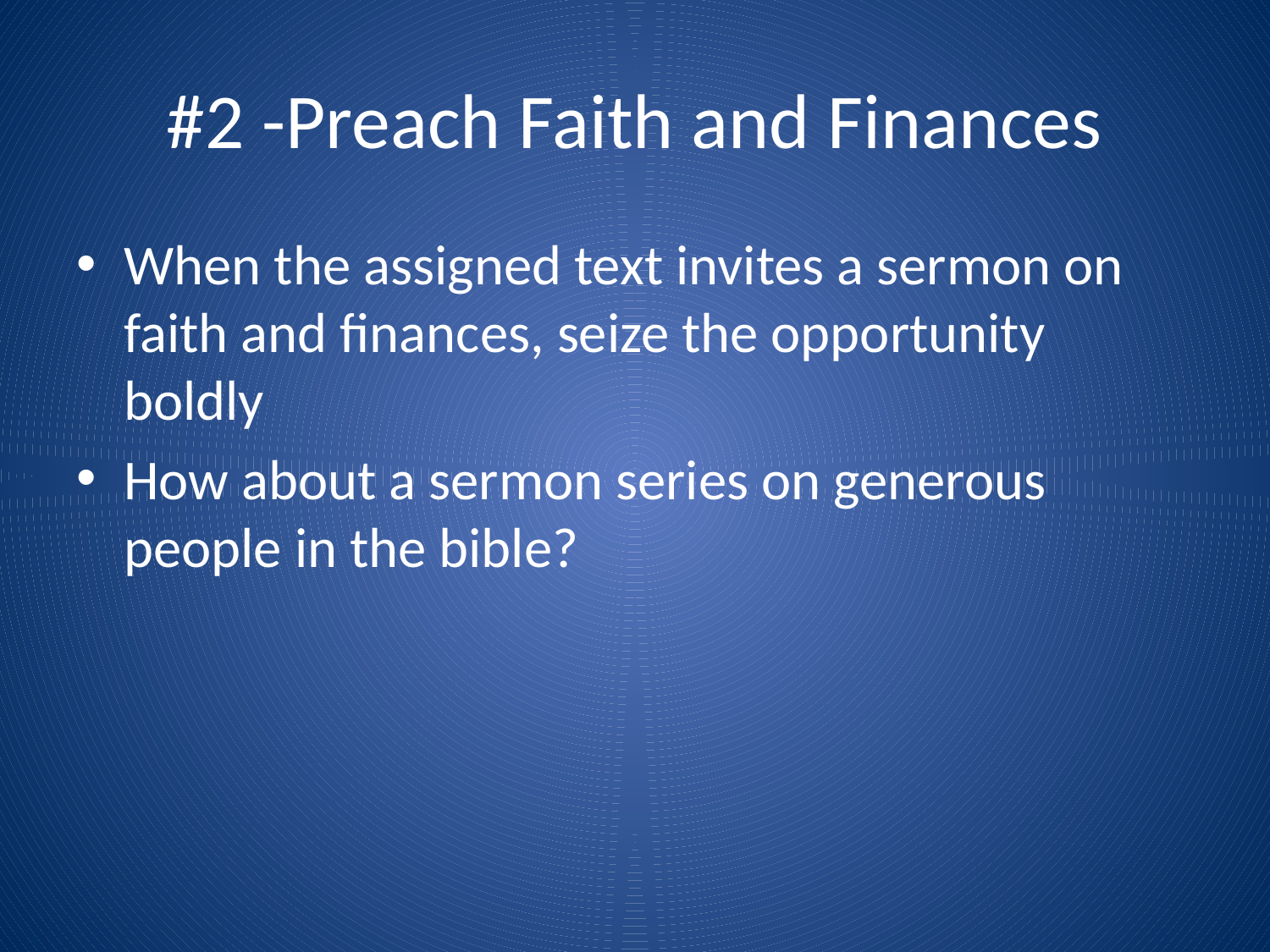

# #2 -Preach Faith and Finances
When the assigned text invites a sermon on faith and finances, seize the opportunity boldly
How about a sermon series on generous people in the bible?